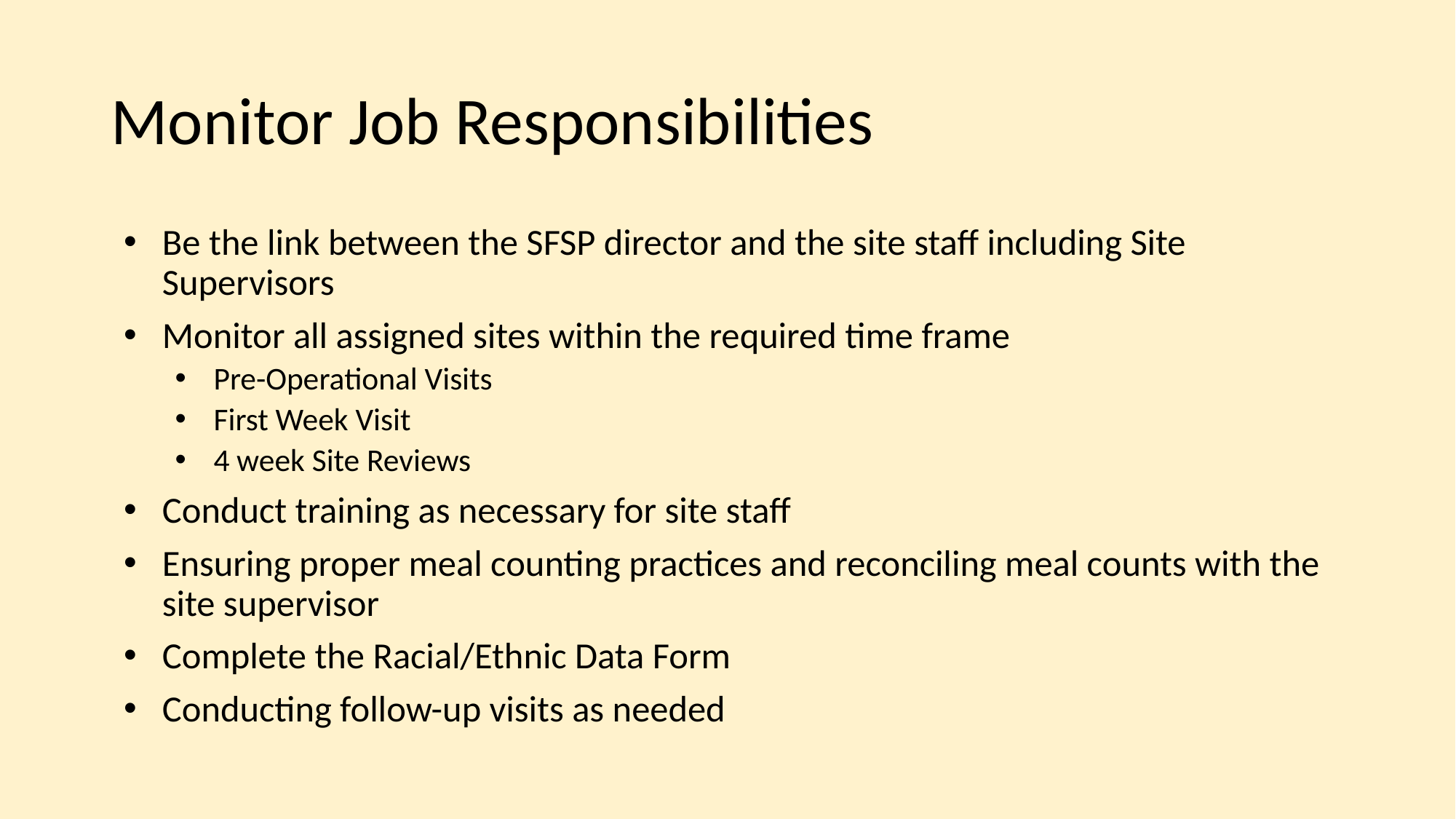

# Monitor Job Responsibilities
Be the link between the SFSP director and the site staff including Site Supervisors
Monitor all assigned sites within the required time frame
Pre-Operational Visits
First Week Visit
4 week Site Reviews
Conduct training as necessary for site staff
Ensuring proper meal counting practices and reconciling meal counts with the site supervisor
Complete the Racial/Ethnic Data Form
Conducting follow-up visits as needed